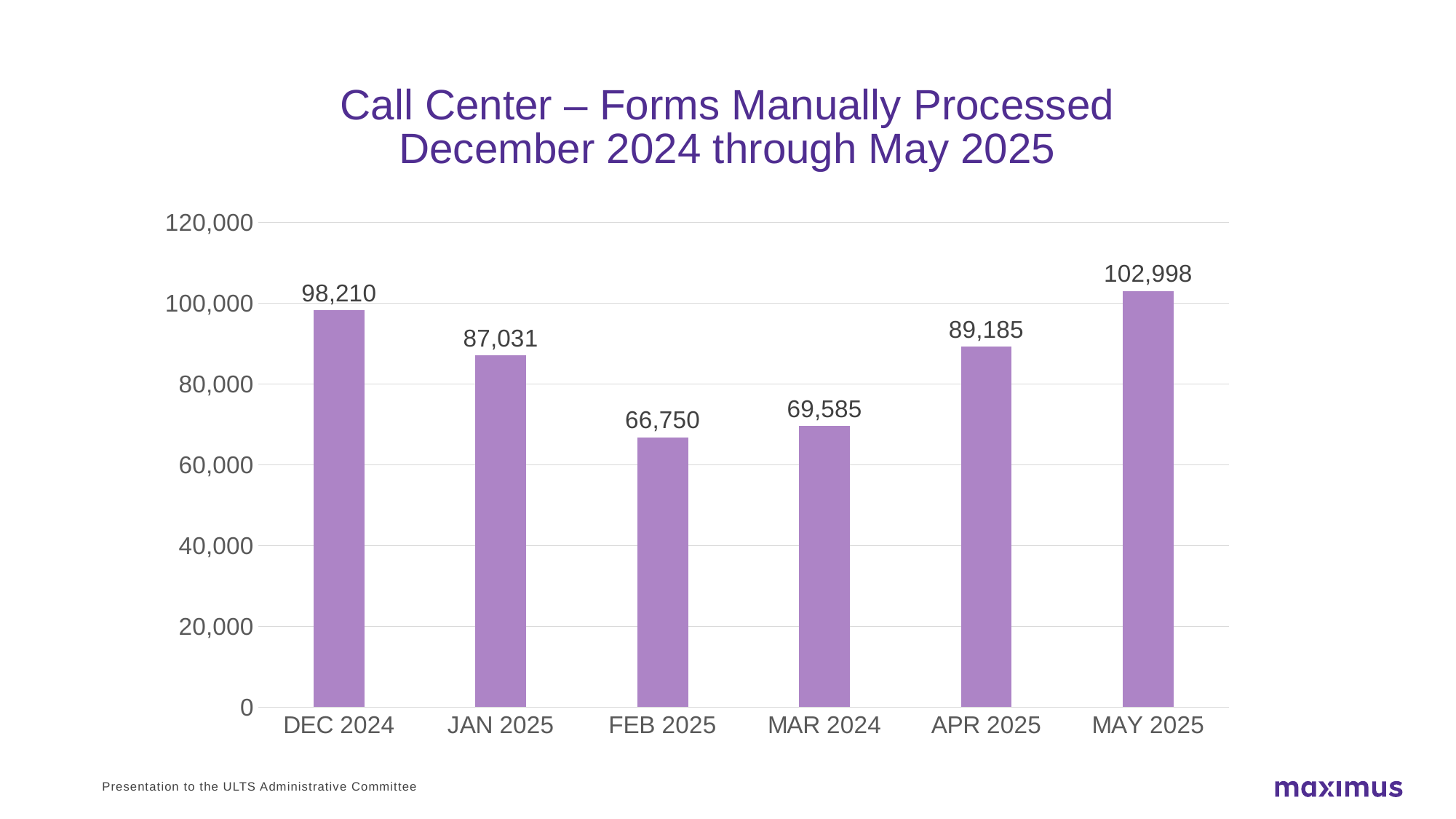

# Call Center – Forms Manually Processed December 2024 through May 2025

### Chart

| Category | Forms Manually Processed |
|---|---|
| DEC 2024 | 98210.0 |
| JAN 2025 | 87031.0 |
| FEB 2025 | 66750.0 |
| MAR 2024 | 69585.0 |
| APR 2025 | 89185.0 |
| MAY 2025 | 102998.0 |